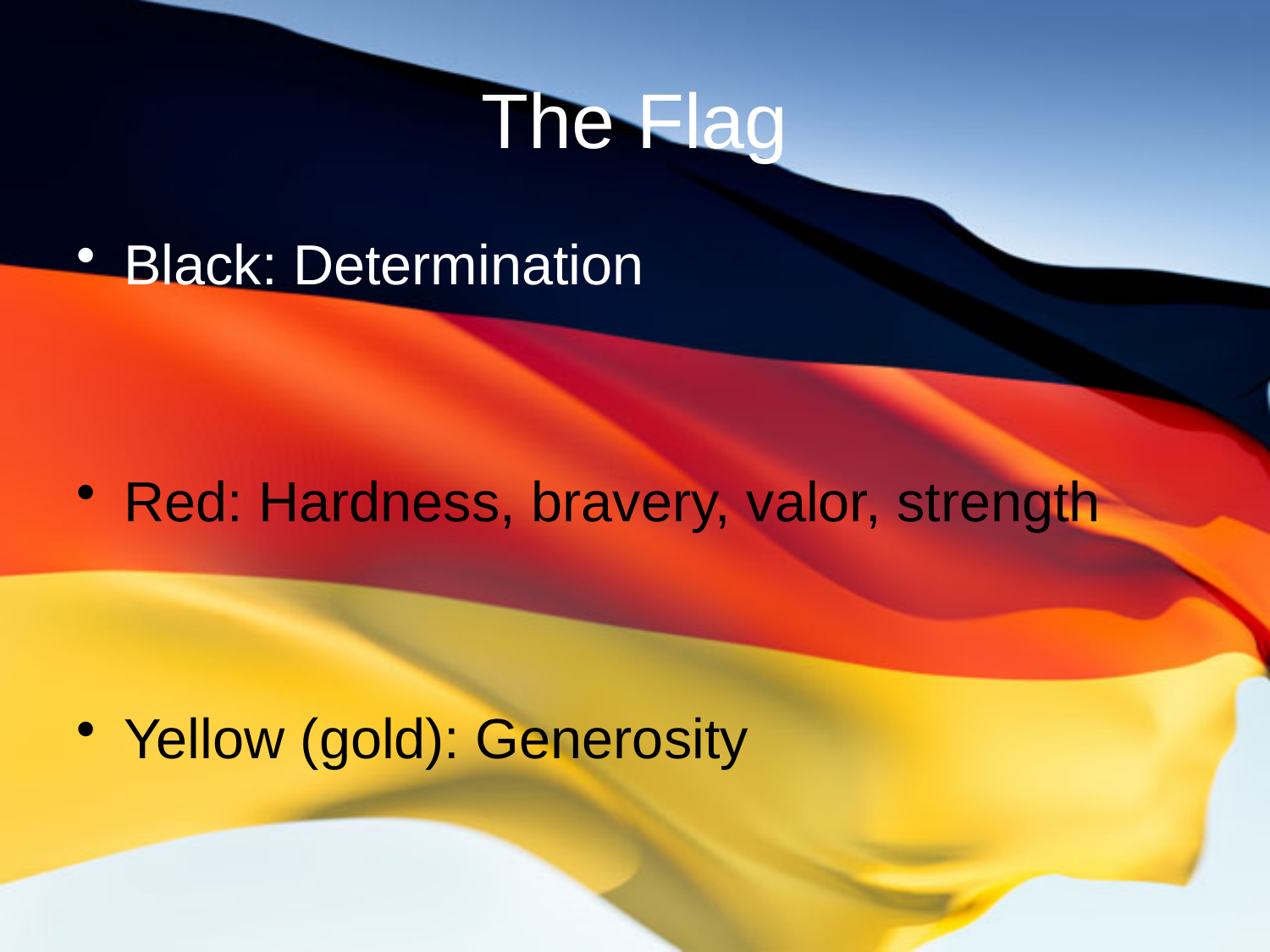

# The Flag
Black: Determination

Red: Hardness, bravery, valor, strength

Yellow (gold): Generosity